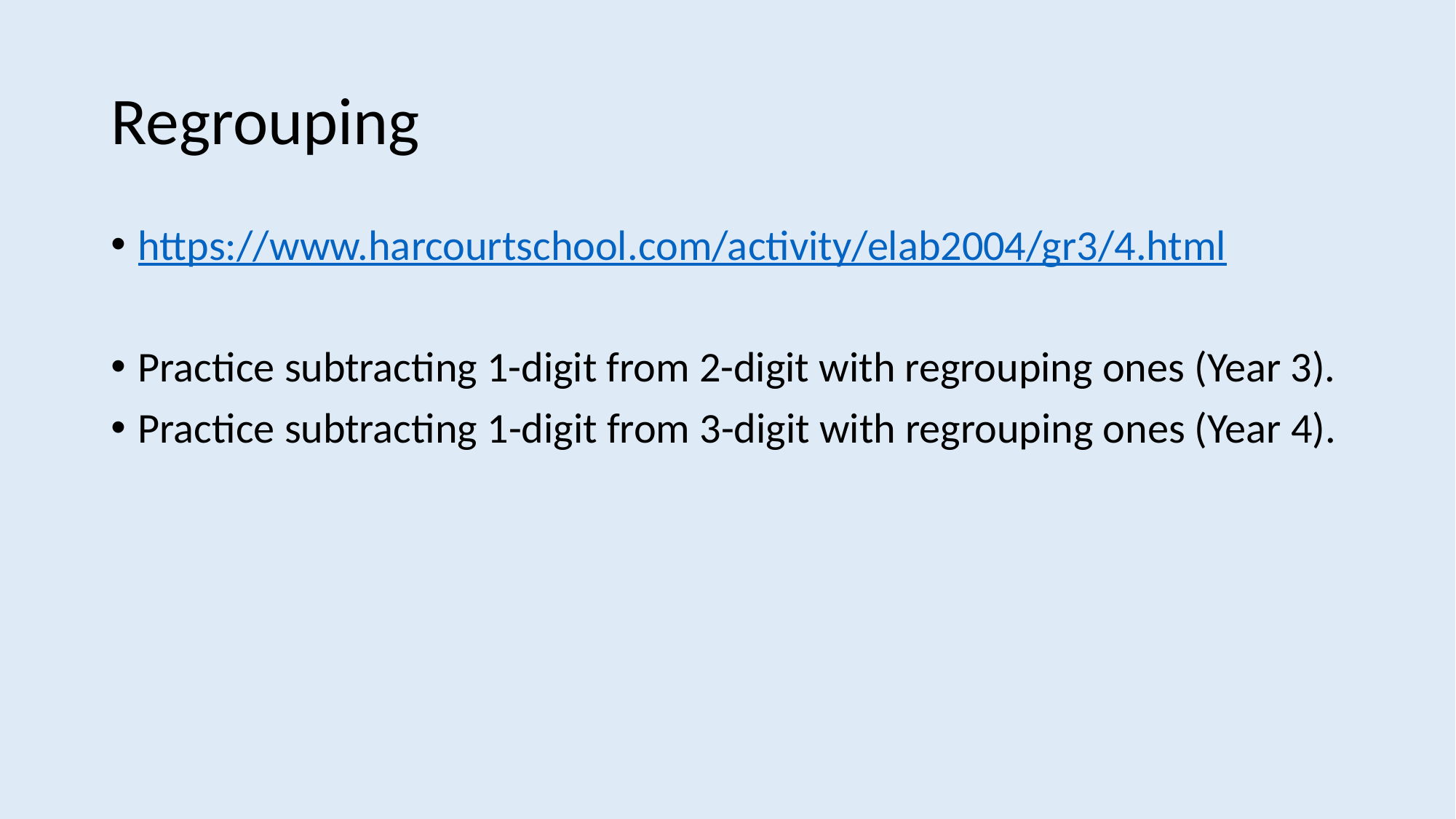

# Regrouping
https://www.harcourtschool.com/activity/elab2004/gr3/4.html

Practice subtracting 1-digit from 2-digit with regrouping ones (Year 3).
Practice subtracting 1-digit from 3-digit with regrouping ones (Year 4).